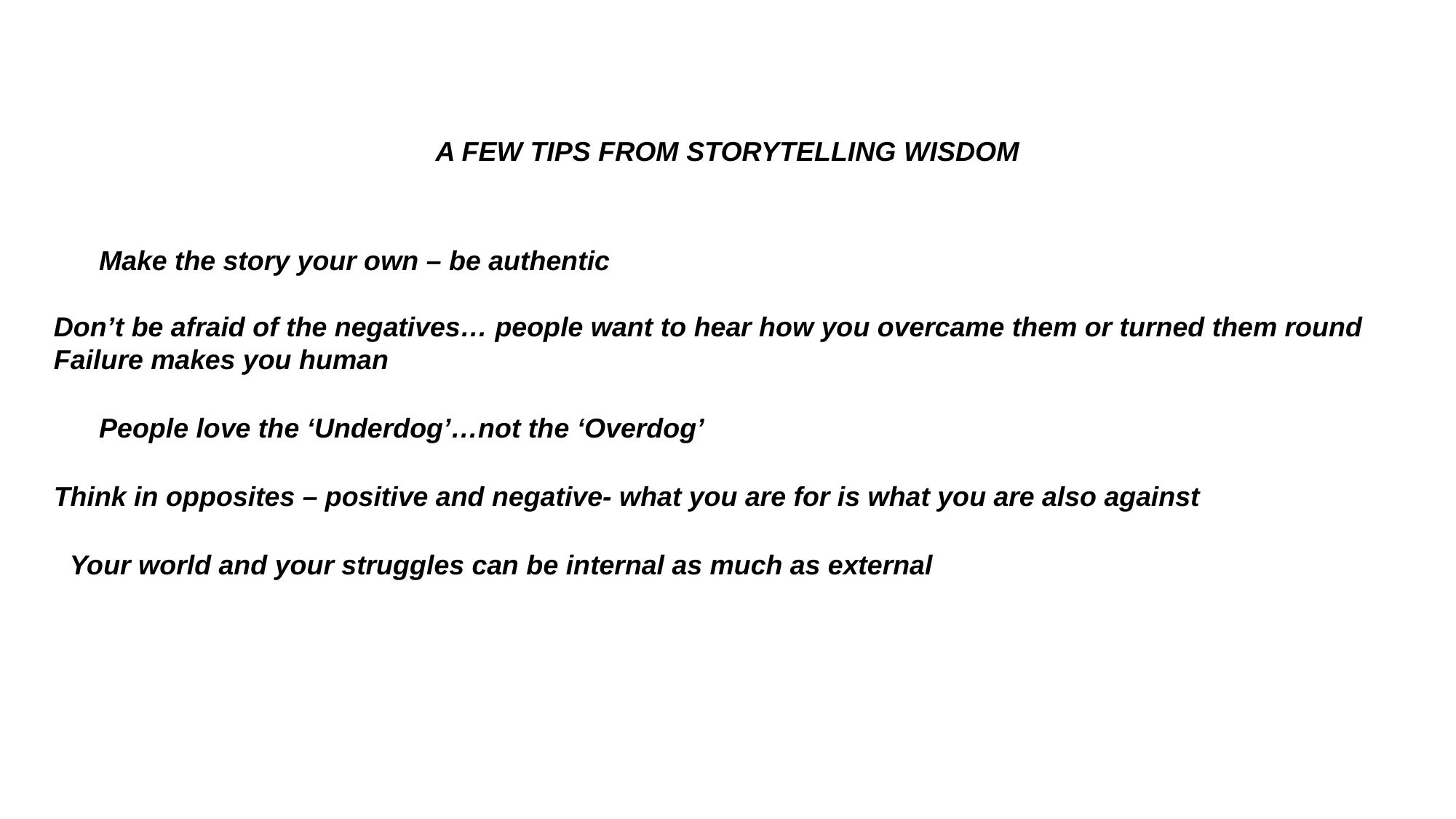

A FEW TIPS FROM STORYTELLING WISDOM
Make the story your own – be authentic
Don’t be afraid of the negatives… people want to hear how you overcame them or turned them round
Failure makes you human
People love the ‘Underdog’…not the ‘Overdog’
Think in opposites – positive and negative- what you are for is what you are also against
Your world and your struggles can be internal as much as external